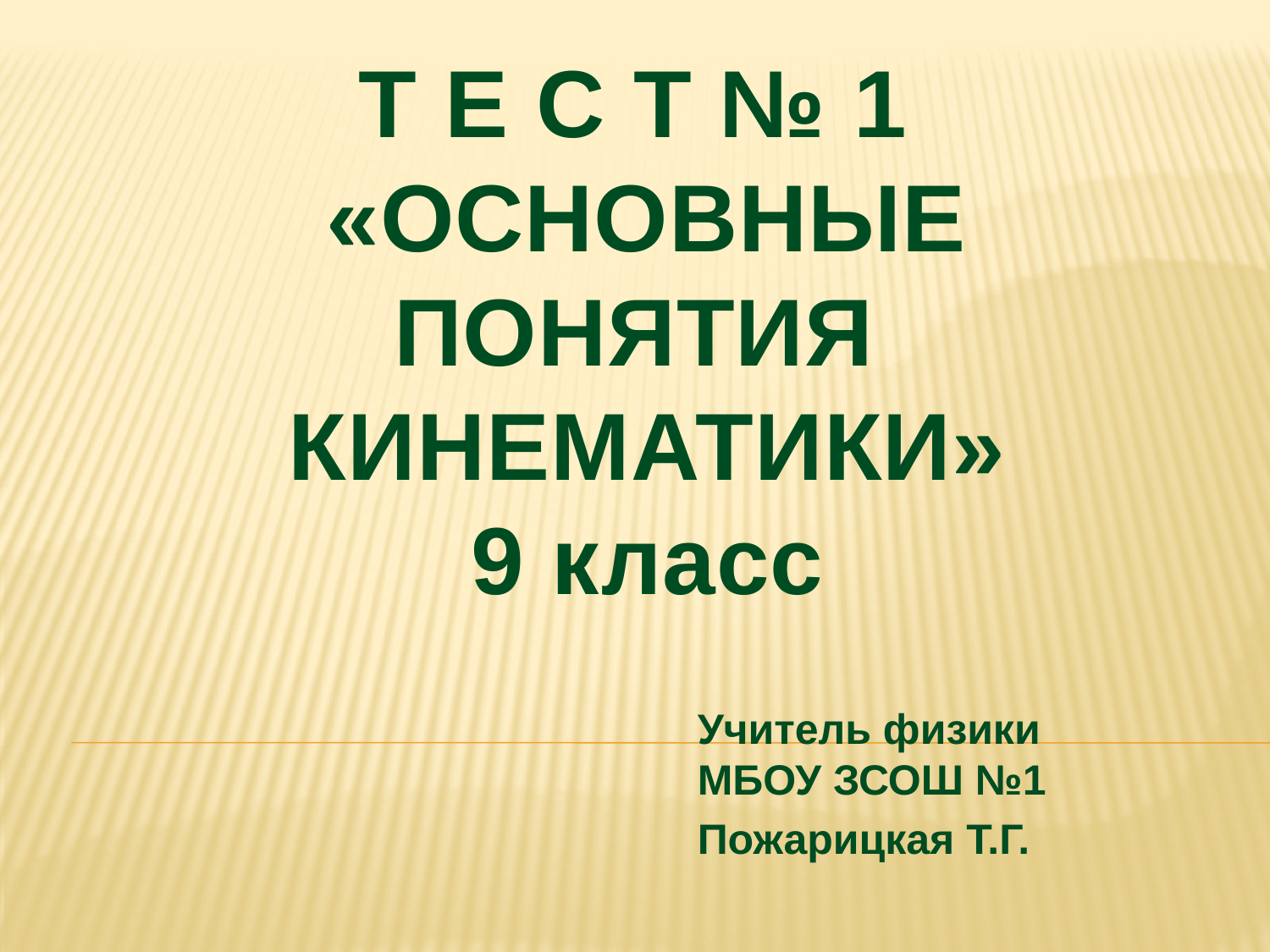

Т Е С Т № 1
«ОСНОВНЫЕ ПОНЯТИЯ
КИНЕМАТИКИ»
9 класс

Учитель физики МБОУ ЗСОШ №1
Пожарицкая Т.Г.